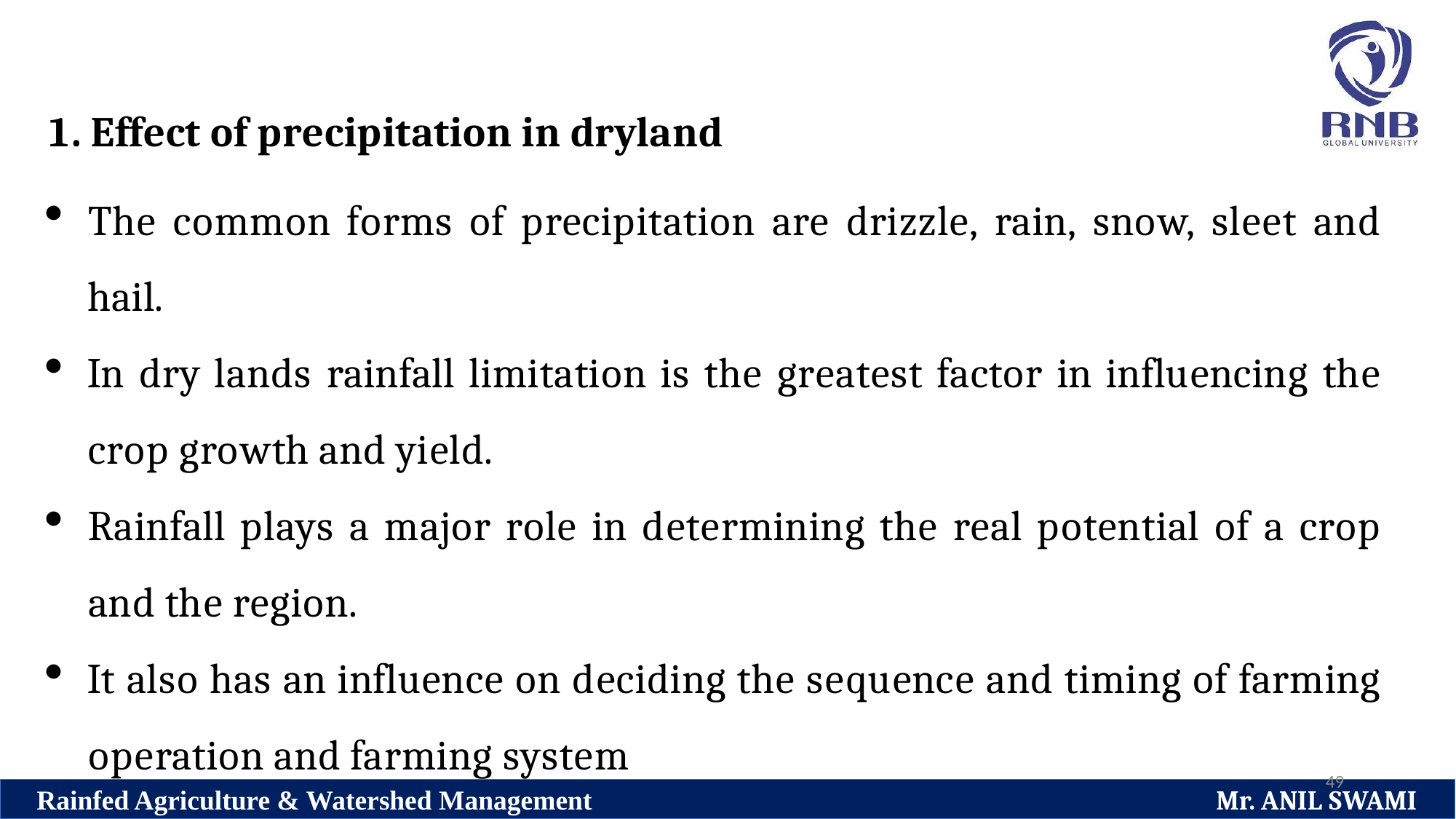

1. Effect of precipitation in dryland
The common forms of precipitation are drizzle, rain, snow, sleet and hail.
In dry lands rainfall limitation is the greatest factor in influencing the crop growth and yield.
Rainfall plays a major role in determining the real potential of a crop and the region.
It also has an influence on deciding the sequence and timing of farming operation and farming system
49